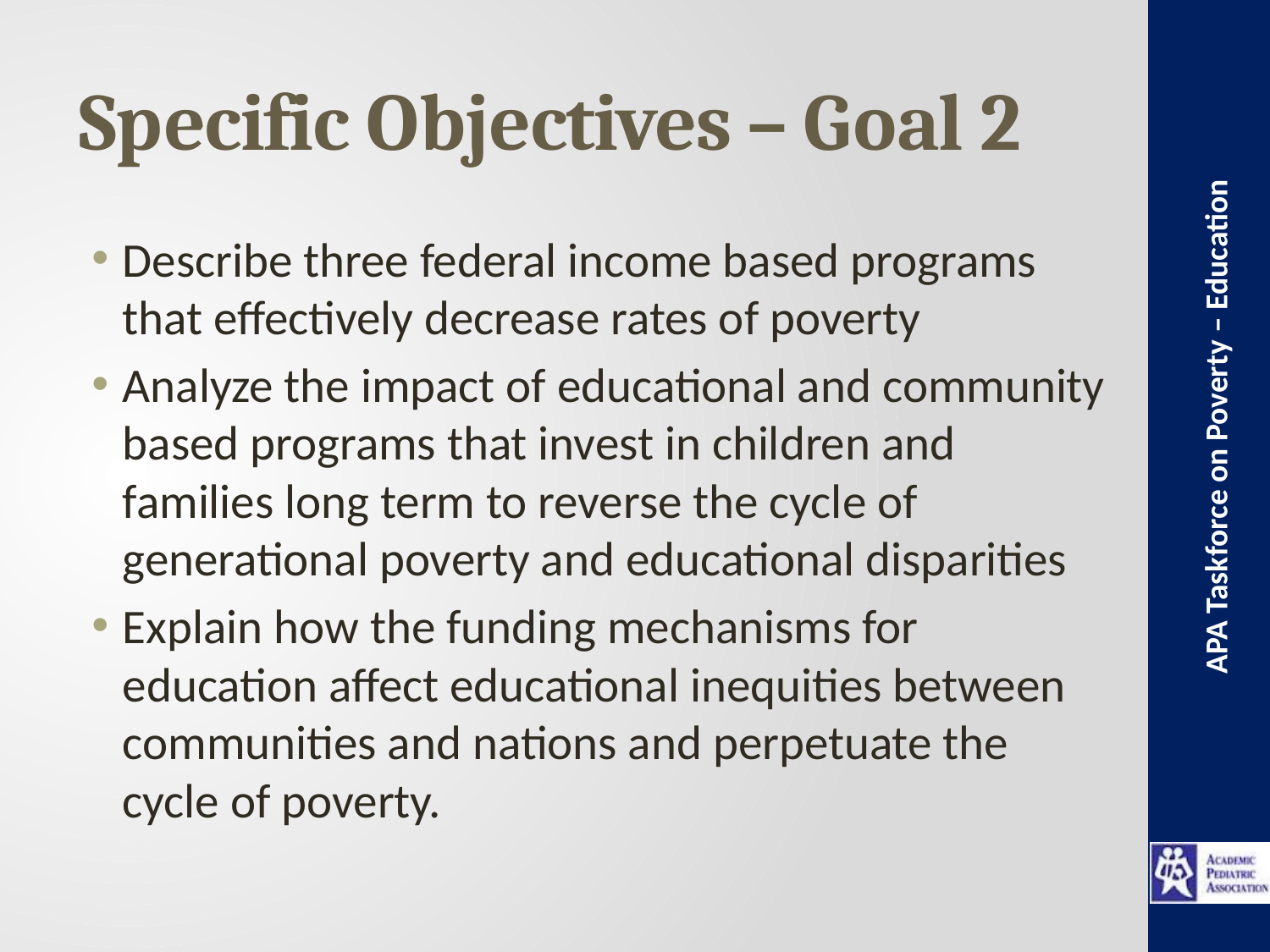

# Specific Objectives – Goal 2
Describe three federal income based programs that effectively decrease rates of poverty
Analyze the impact of educational and community based programs that invest in children and families long term to reverse the cycle of generational poverty and educational disparities
Explain how the funding mechanisms for education affect educational inequities between communities and nations and perpetuate the cycle of poverty.